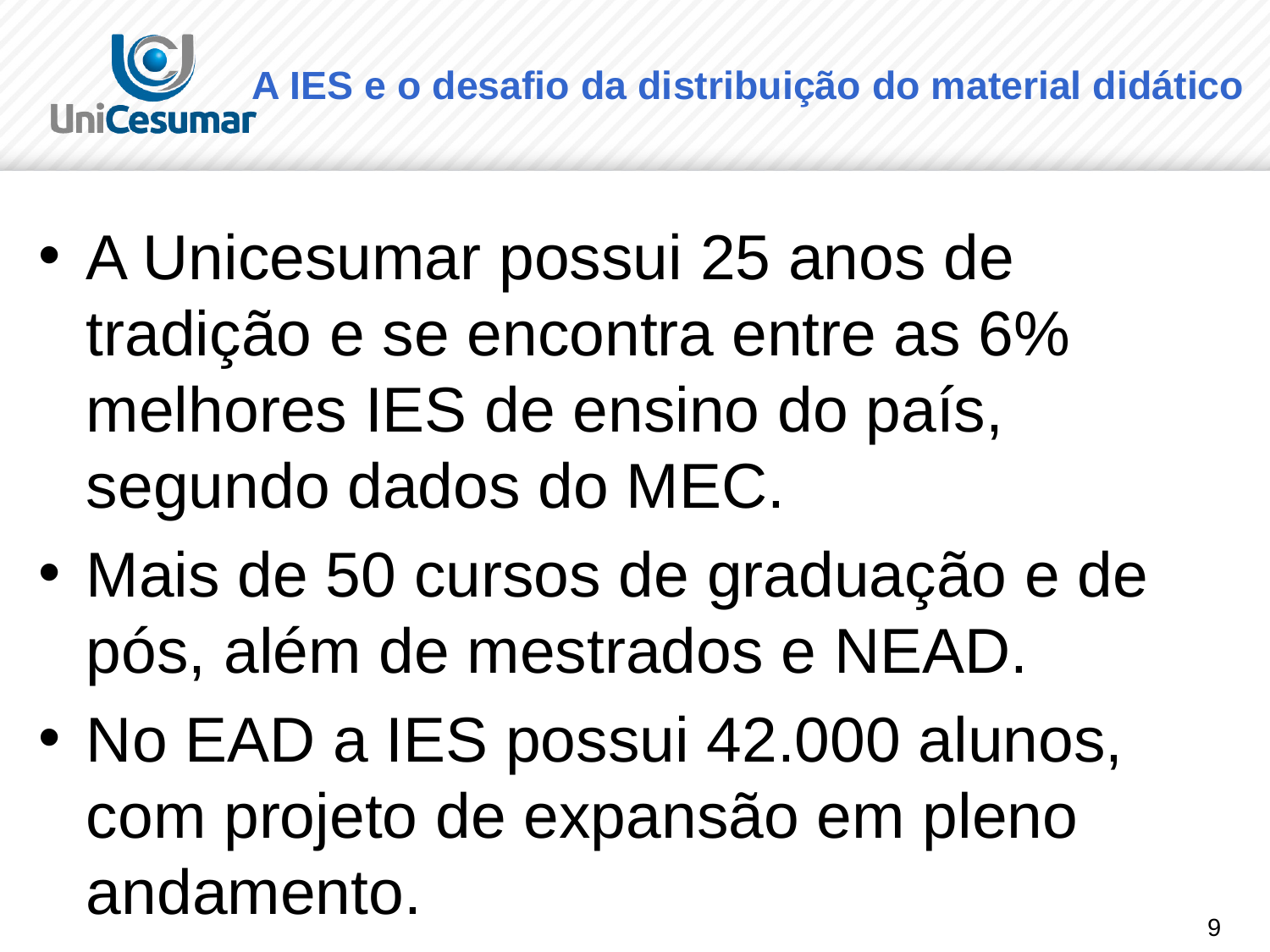

# A IES e o desafio da distribuição do material didático
A Unicesumar possui 25 anos de tradição e se encontra entre as 6% melhores IES de ensino do país, segundo dados do MEC.
Mais de 50 cursos de graduação e de pós, além de mestrados e NEAD.
No EAD a IES possui 42.000 alunos, com projeto de expansão em pleno andamento.